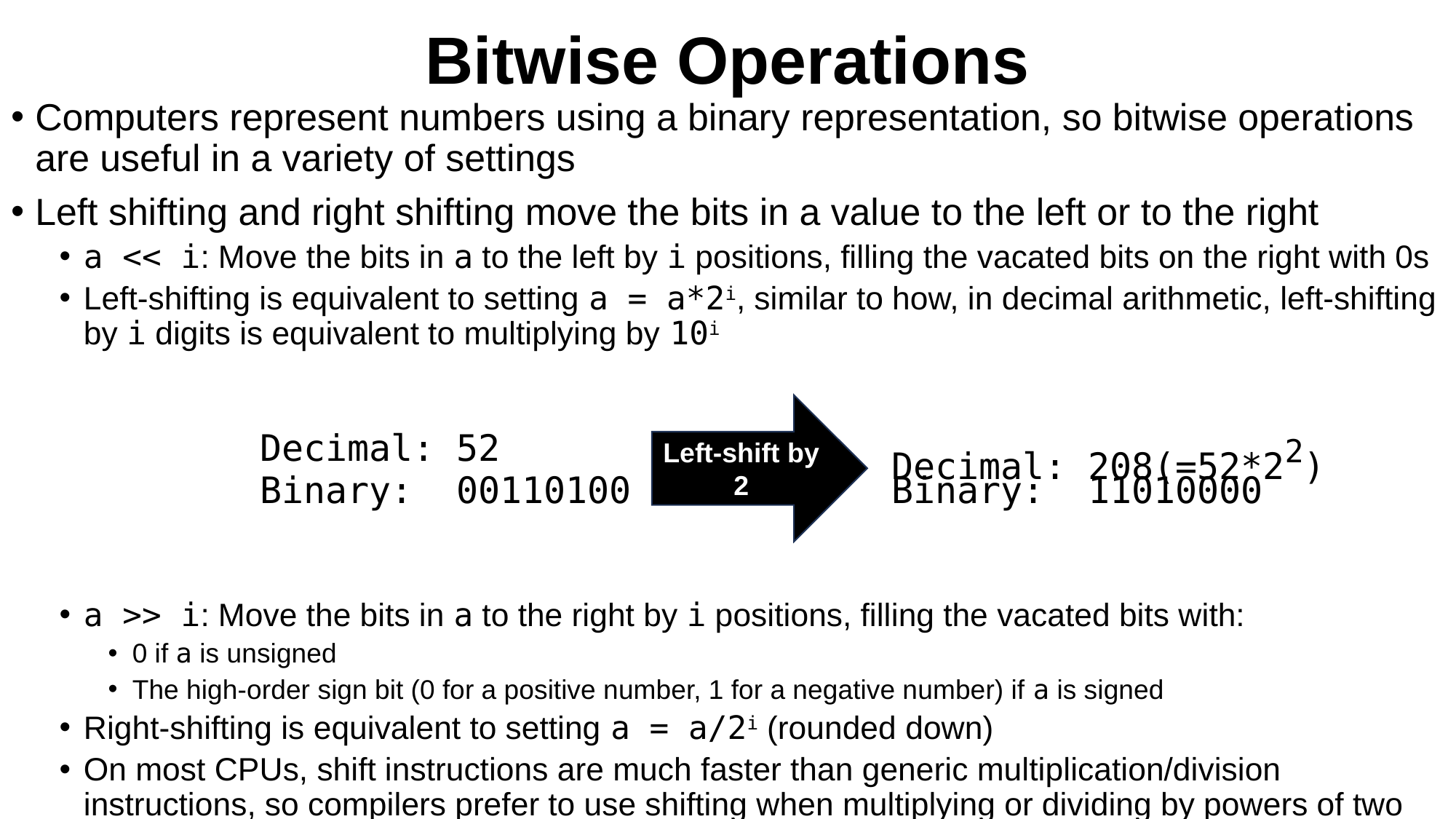

# Bitwise Operations
Computers represent numbers using a binary representation, so bitwise operations are useful in a variety of settings
Left shifting and right shifting move the bits in a value to the left or to the right
a << i: Move the bits in a to the left by i positions, filling the vacated bits on the right with 0s
Left-shifting is equivalent to setting a = a*2i, similar to how, in decimal arithmetic, left-shifting by i digits is equivalent to multiplying by 10i

a >> i: Move the bits in a to the right by i positions, filling the vacated bits with:
0 if a is unsigned
The high-order sign bit (0 for a positive number, 1 for a negative number) if a is signed
Right-shifting is equivalent to setting a = a/2i (rounded down)
On most CPUs, shift instructions are much faster than generic multiplication/division instructions, so compilers prefer to use shifting when multiplying or dividing by powers of two

Left-shift by 2
Decimal: 208(=52*22)
Binary:  11010000
Decimal: 52
Binary:  00110100